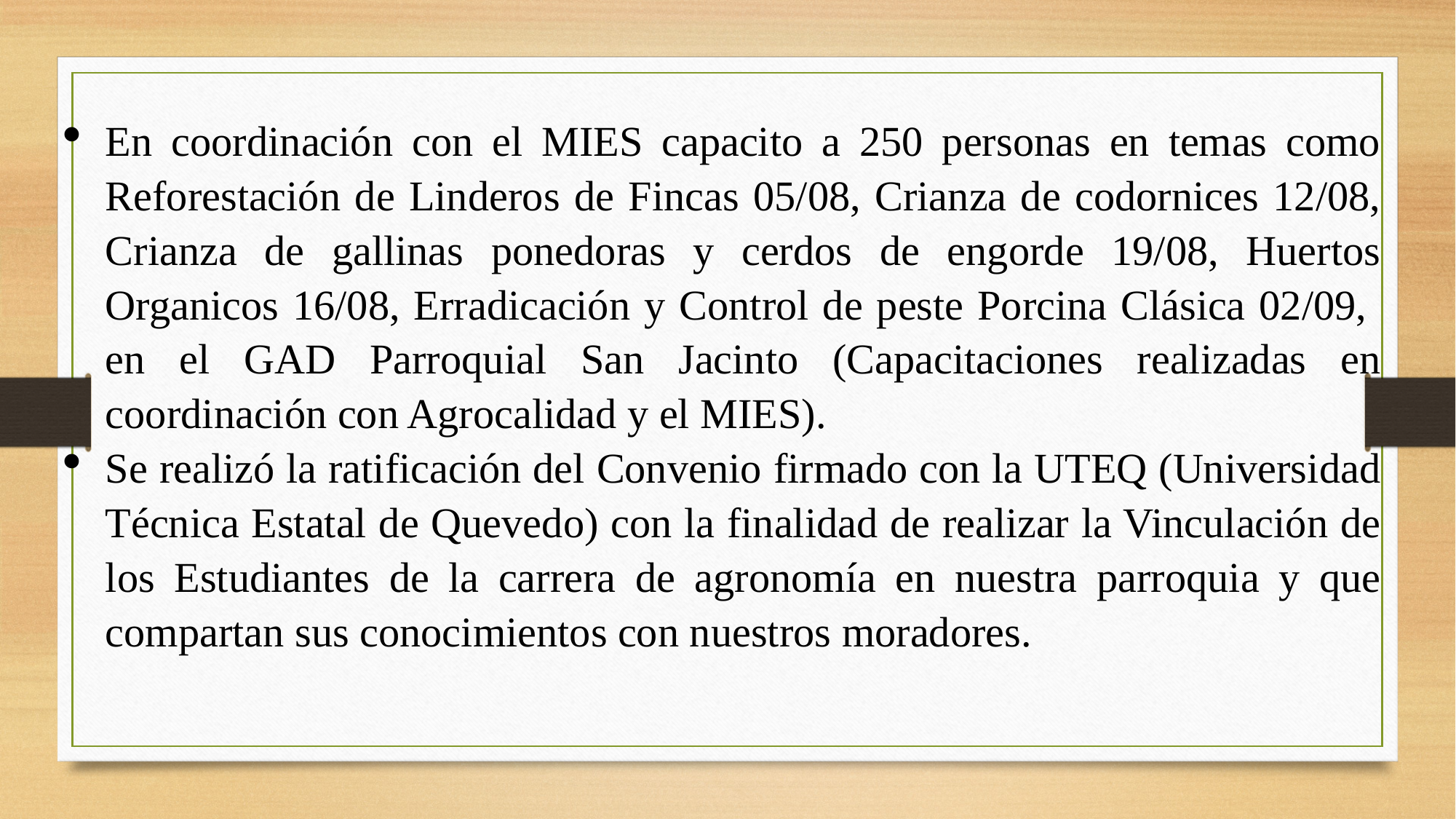

En coordinación con el MIES capacito a 250 personas en temas como Reforestación de Linderos de Fincas 05/08, Crianza de codornices 12/08, Crianza de gallinas ponedoras y cerdos de engorde 19/08, Huertos Organicos 16/08, Erradicación y Control de peste Porcina Clásica 02/09,  en el GAD Parroquial San Jacinto (Capacitaciones realizadas en coordinación con Agrocalidad y el MIES).
Se realizó la ratificación del Convenio firmado con la UTEQ (Universidad Técnica Estatal de Quevedo) con la finalidad de realizar la Vinculación de los Estudiantes de la carrera de agronomía en nuestra parroquia y que compartan sus conocimientos con nuestros moradores.